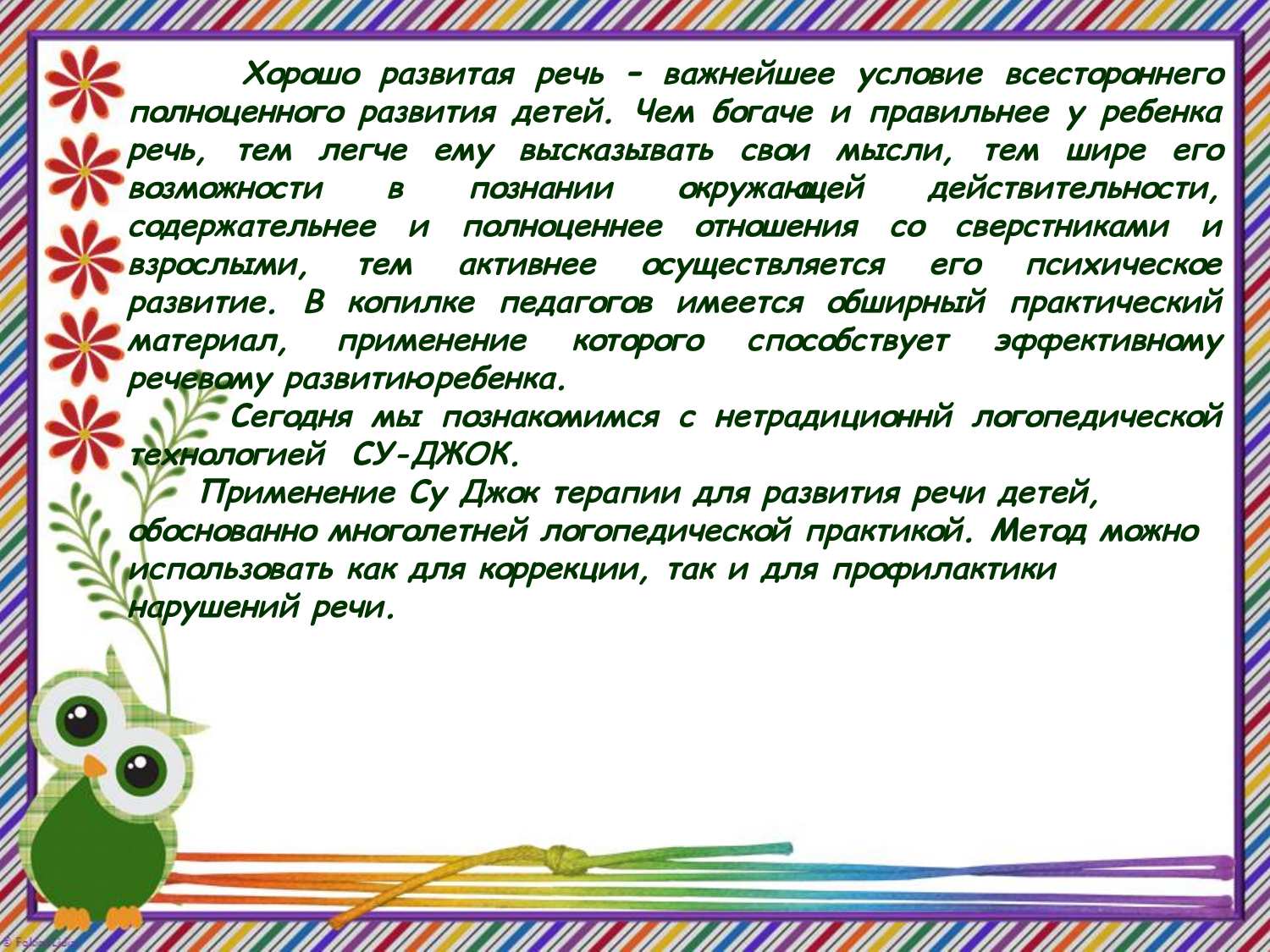

Хорошо развитая речь – важнейшее условие всестороннего полноценного развития детей. Чем богаче и правильнее у ребенка речь, тем легче ему высказывать свои мысли, тем шире его возможности в познании окружающей действительности, содержательнее и полноценнее отношения со сверстниками и взрослыми, тем активнее осуществляется его психическое развитие. В копилке педагогов имеется обширный практический материал, применение которого способствует эффективному речевому развитию ребенка.
     Сегодня мы познакомимся с нетрадиционнй логопедической технологией  СУ-ДЖОК.
     Применение Су Джок терапии для развития речи детей, обоснованно многолетней логопедической практикой. Метод можно использовать как для коррекции, так и для профилактики нарушений речи.